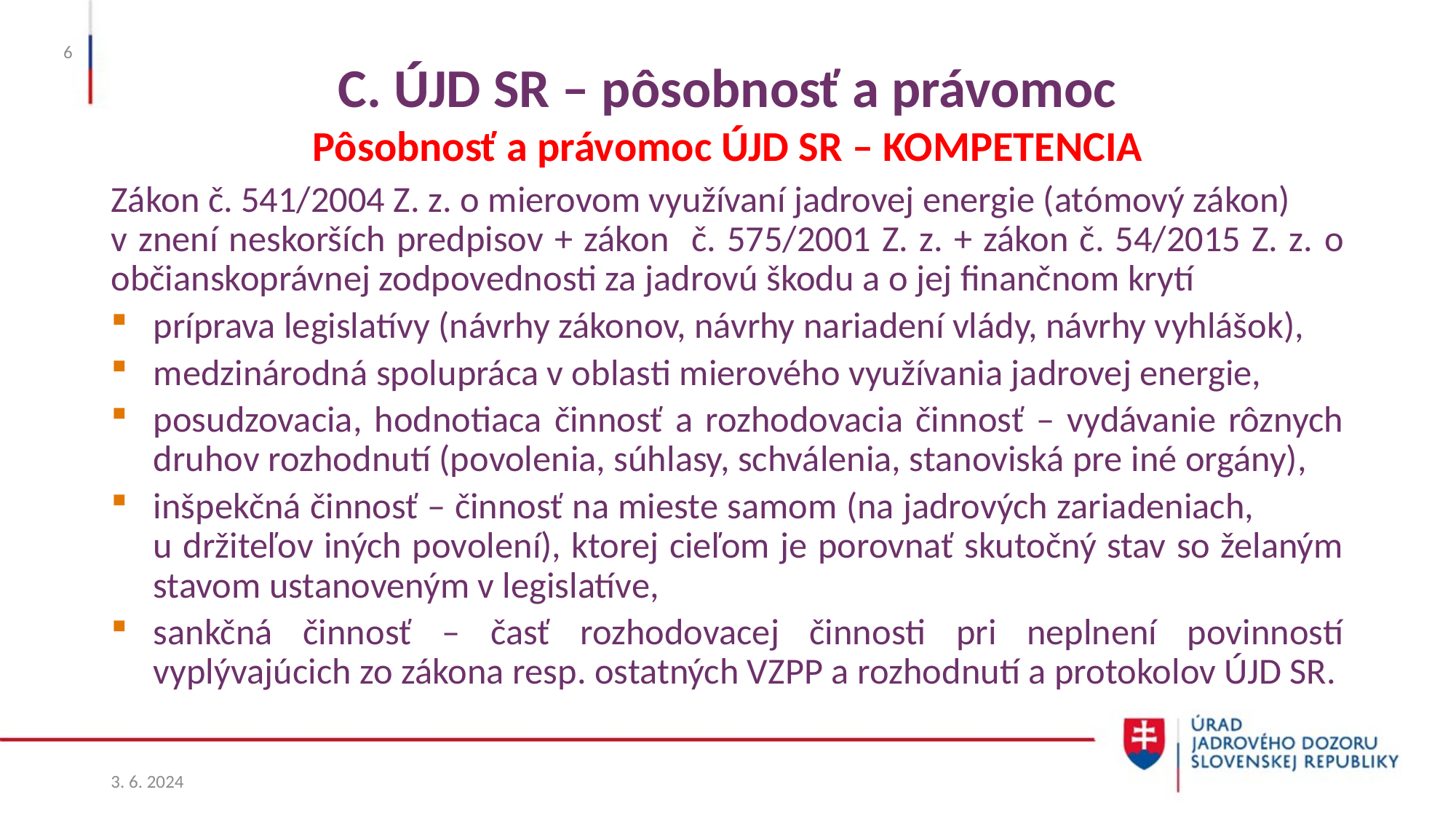

# C. ÚJD SR – pôsobnosť a právomoc Pôsobnosť a právomoc ÚJD SR – KOMPETENCIA
6
Zákon č. 541/2004 Z. z. o mierovom využívaní jadrovej energie (atómový zákon)
v znení neskorších predpisov + zákon  č. 575/2001 Z. z. + zákon č. 54/2015 Z. z. o občianskoprávnej zodpovednosti za jadrovú škodu a o jej finančnom krytí
príprava legislatívy (návrhy zákonov, návrhy nariadení vlády, návrhy vyhlášok),
medzinárodná spolupráca v oblasti mierového využívania jadrovej energie,
posudzovacia, hodnotiaca činnosť a rozhodovacia činnosť – vydávanie rôznych druhov rozhodnutí (povolenia, súhlasy, schválenia, stanoviská pre iné orgány),
inšpekčná činnosť – činnosť na mieste samom (na jadrových zariadeniach,           u držiteľov iných povolení), ktorej cieľom je porovnať skutočný stav so želaným stavom ustanoveným v legislatíve,
sankčná činnosť – časť rozhodovacej činnosti pri neplnení povinností vyplývajúcich zo zákona resp. ostatných VZPP a rozhodnutí a protokolov ÚJD SR.
3. 6. 2024